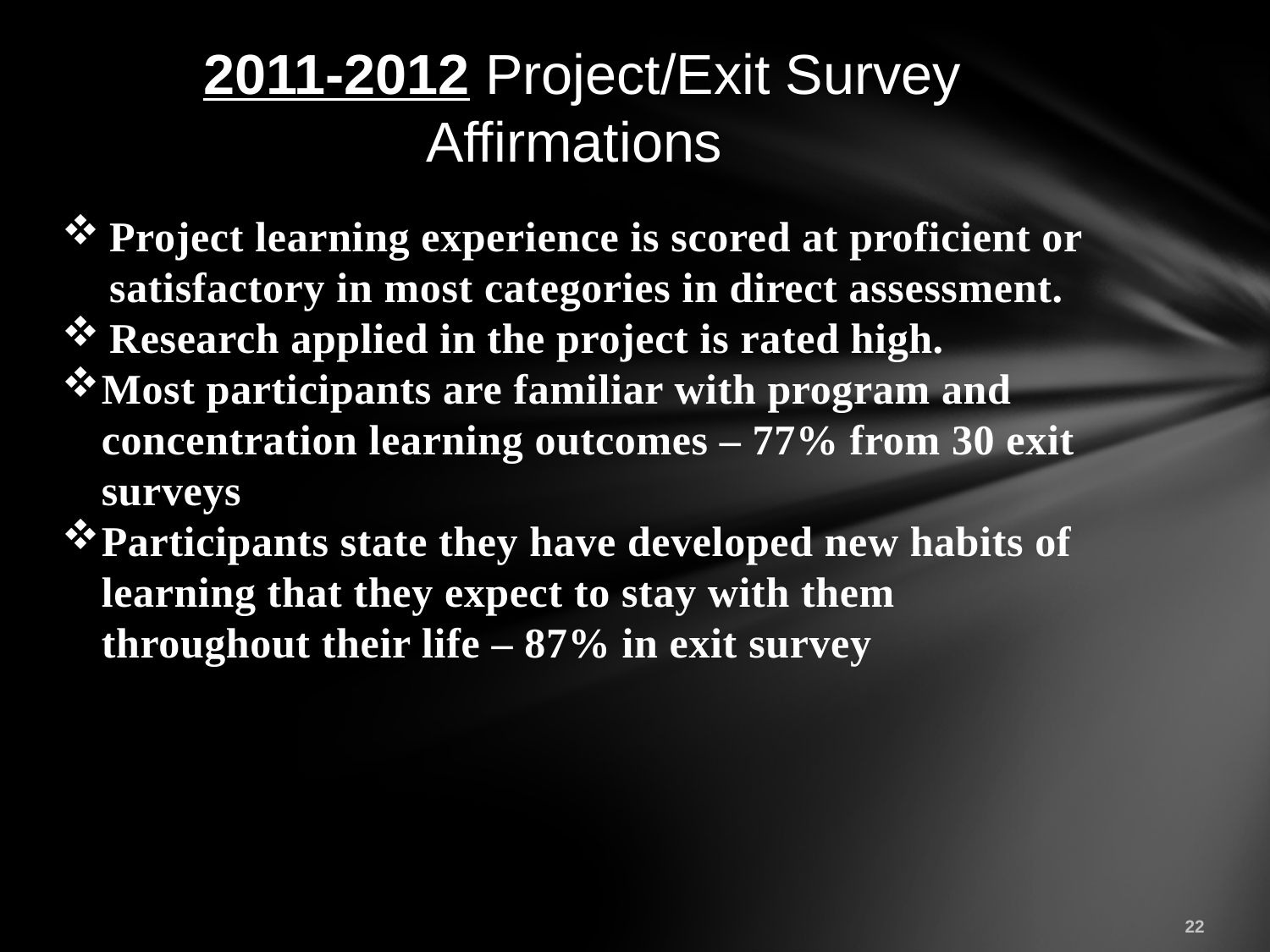

# 2011-2012 Project/Exit Survey Affirmations
Project learning experience is scored at proficient or satisfactory in most categories in direct assessment.
Research applied in the project is rated high.
Most participants are familiar with program and concentration learning outcomes – 77% from 30 exit surveys
Participants state they have developed new habits of learning that they expect to stay with them throughout their life – 87% in exit survey

22